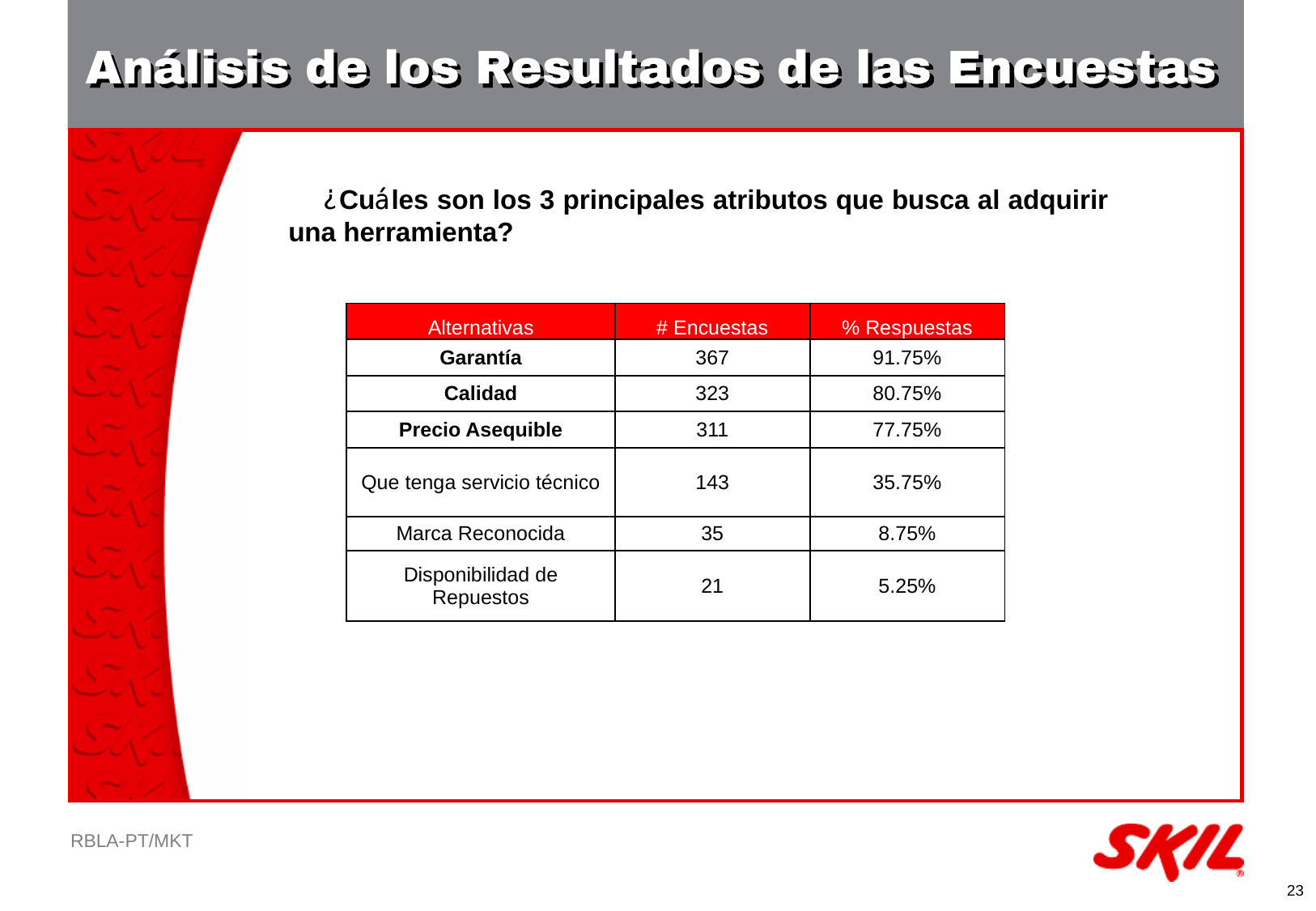

# Análisis de los Resultados de las Encuestas
¿Cuáles son los 3 principales atributos que busca al adquirir una herramienta?
| Alternativas | # Encuestas | % Respuestas |
| --- | --- | --- |
| Garantía | 367 | 91.75% |
| Calidad | 323 | 80.75% |
| Precio Asequible | 311 | 77.75% |
| Que tenga servicio técnico | 143 | 35.75% |
| Marca Reconocida | 35 | 8.75% |
| Disponibilidad de Repuestos | 21 | 5.25% |
23